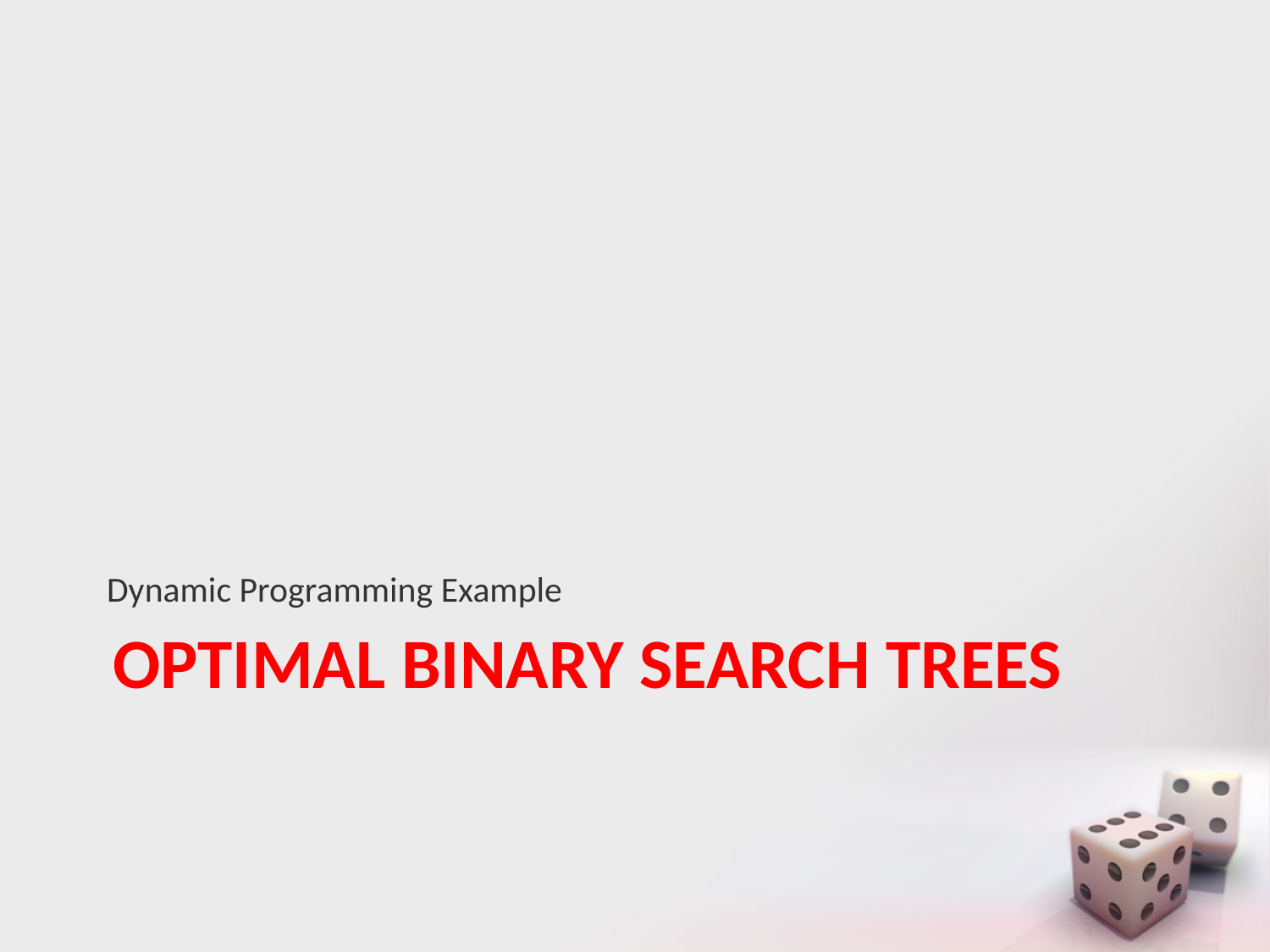

Dynamic Programming Example
# Optimal Binary search trees